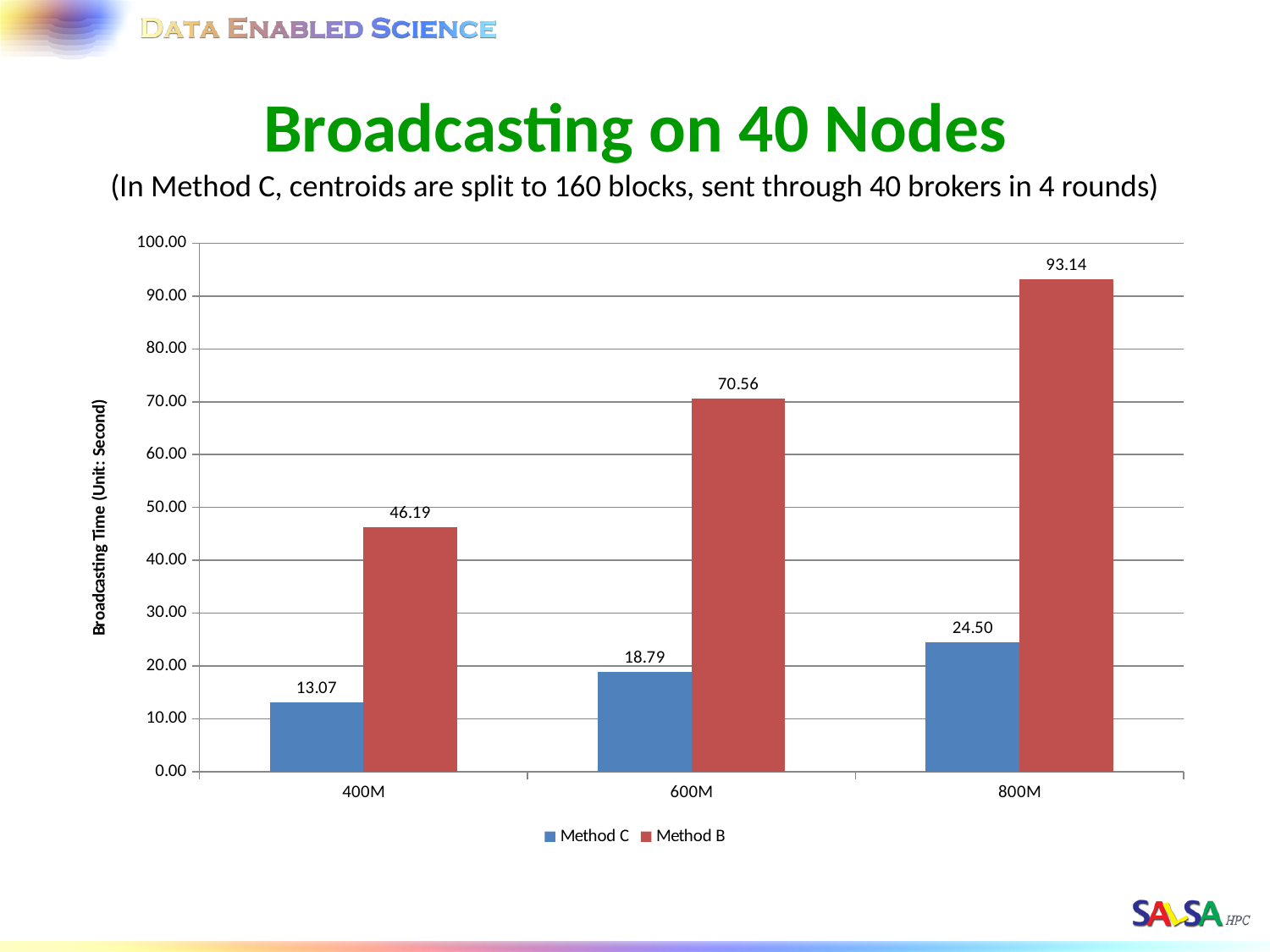

# Broadcasting on 40 Nodes (In Method C, centroids are split to 160 blocks, sent through 40 brokers in 4 rounds)

### Chart

| Category |  |  |
|---|---|---|
| 400M | 13.072700000000003 | 46.18566666666667 |
| 600M | 18.7869 | 70.5589 |
| 800M | 24.502100000000002 | 93.1379 |